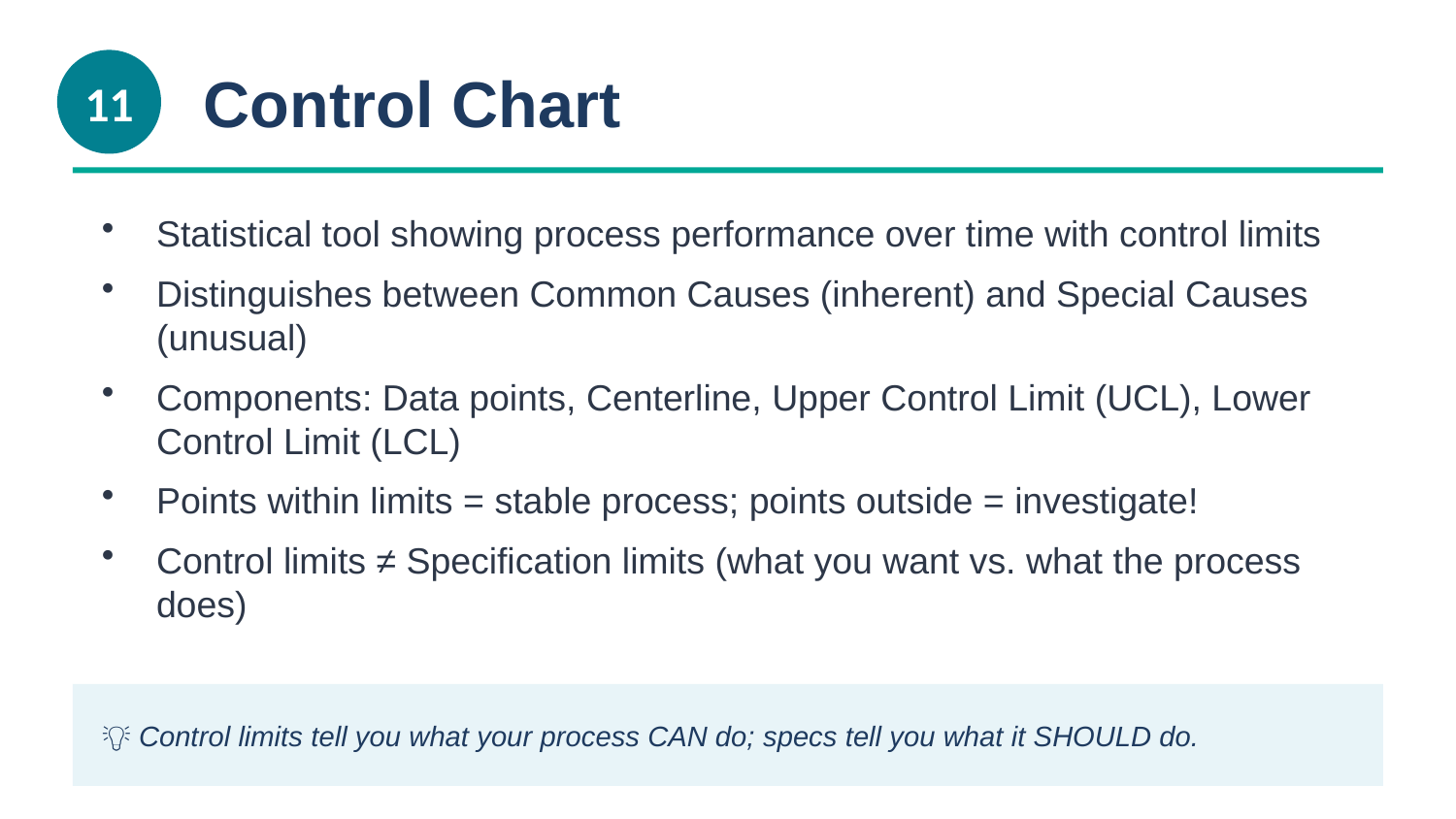

11
Control Chart

Statistical tool showing process performance over time with control limits
Distinguishes between Common Causes (inherent) and Special Causes (unusual)
Components: Data points, Centerline, Upper Control Limit (UCL), Lower Control Limit (LCL)
Points within limits = stable process; points outside = investigate!
Control limits ≠ Specification limits (what you want vs. what the process does)

💡 Control limits tell you what your process CAN do; specs tell you what it SHOULD do.